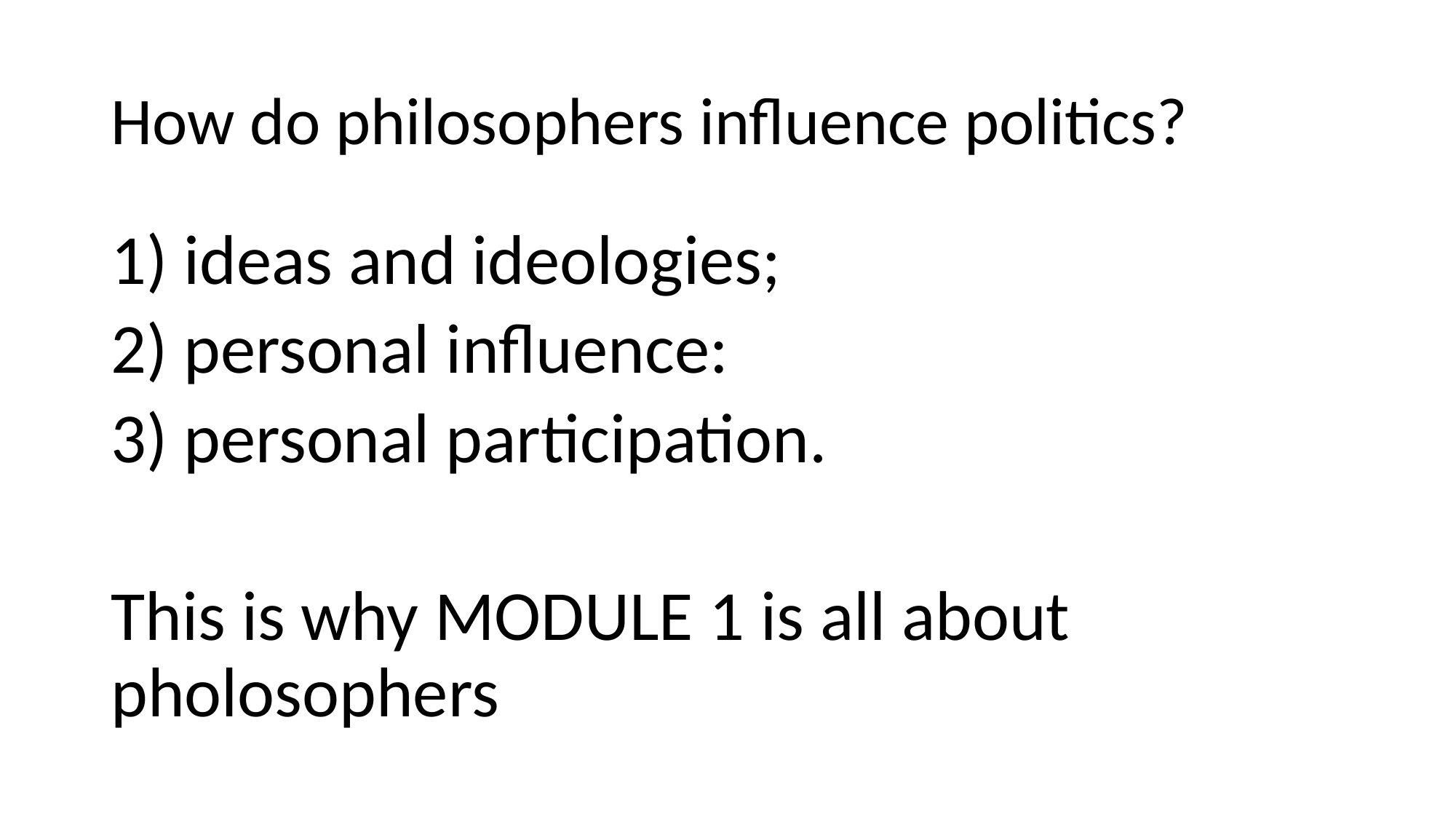

# How do philosophers influence politics?
 ideas and ideologies;
 personal influence:
 personal participation.

This is why MODULE 1 is all about pholosophers